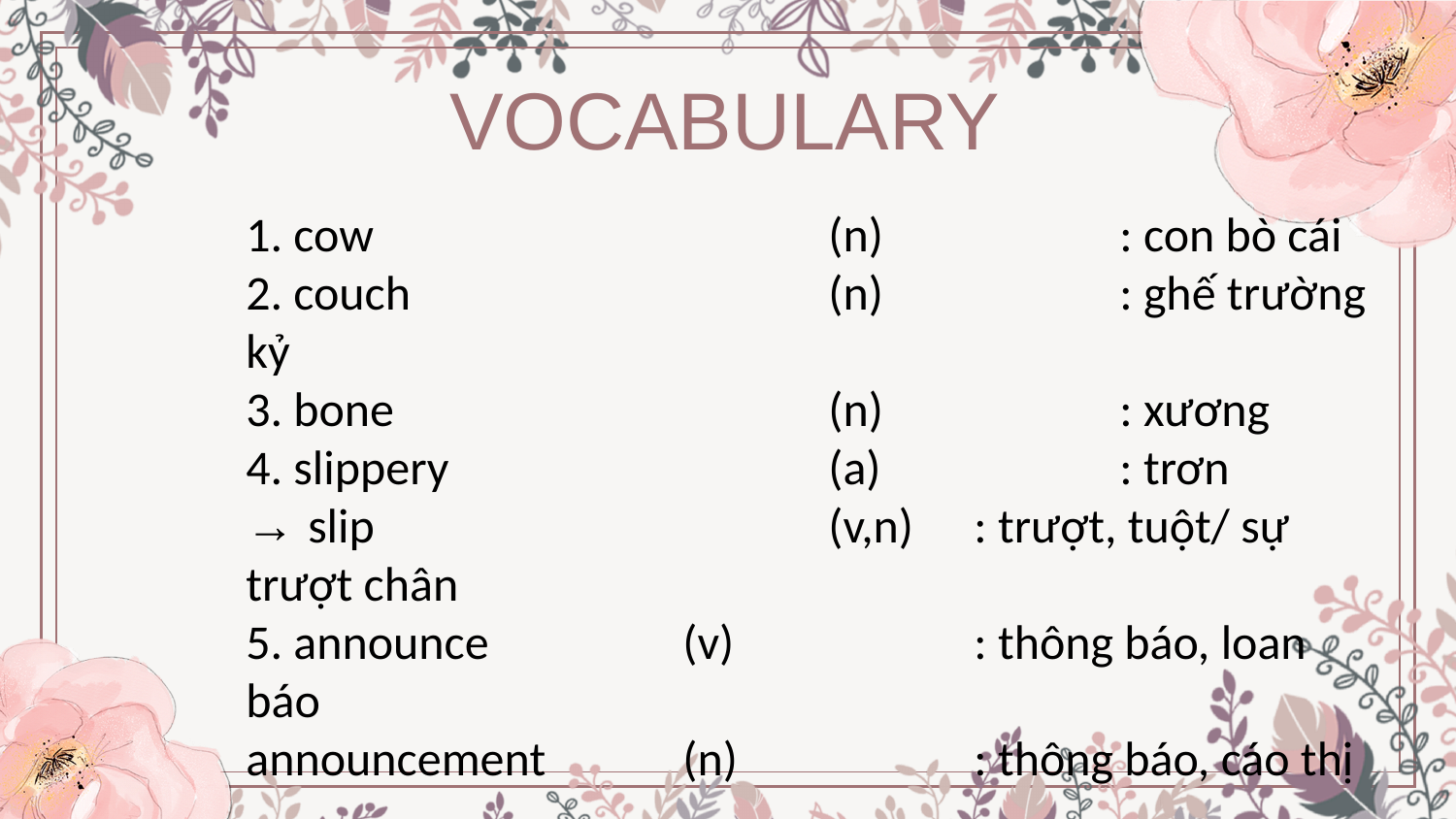

VOCABULARY
1. cow				(n)		: con bò cái
2. couch			(n)		: ghế trường kỷ
3. bone			(n)		: xương
4. slippery			(a)		: trơn
→ slip				(v,n)	: trượt, tuột/ sự trượt chân
5. announce		(v)		: thông báo, loan báo
announcement	(n)		: thông báo, cáo thị